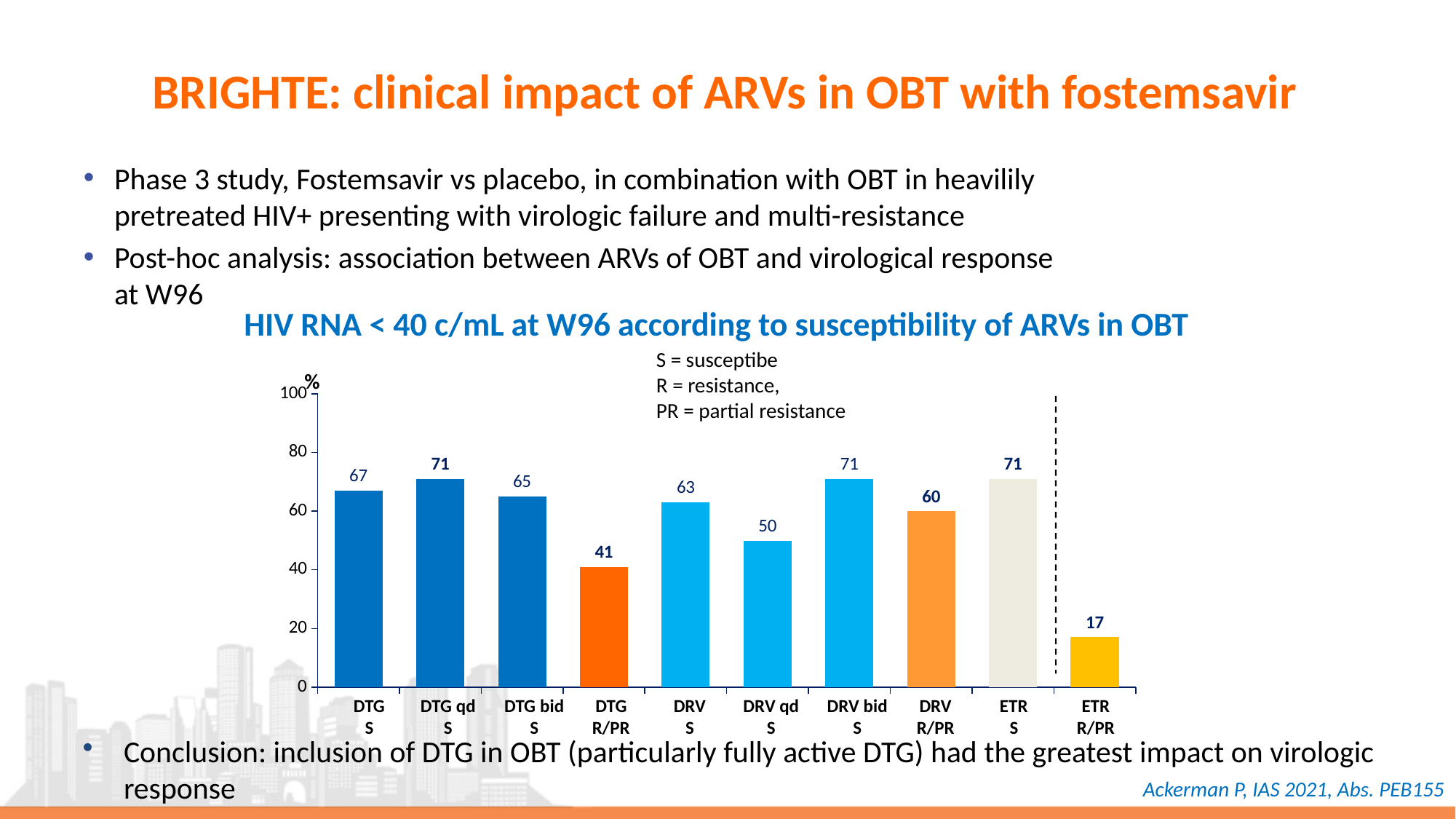

# BRIGHTE: clinical impact of ARVs in OBT with fostemsavir
Phase 3 study, Fostemsavir vs placebo, in combination with OBT in heavilily pretreated HIV+ presenting with virologic failure and multi-resistance
Post-hoc analysis: association between ARVs of OBT and virological response at W96

HIV RNA < 40 c/mL at W96 according to susceptibility of ARVs in OBT
S = susceptibe
R = resistance,
PR = partial resistance
%

### Chart

| Category | Série 1 |
|---|---|
|   | 67.0 |
|   | 71.0 |
|   | 65.0 |
|   | 41.0 |
DTG
S
DTG qd
S
DTG bid
S
DTG
R/PR
DRV
S
DRV qd
S
DRV bid
S
DRV
R/PR
ETR
S
ETR
R/PR

Conclusion: inclusion of DTG in OBT (particularly fully active DTG) had the greatest impact on virologic response
Ackerman P, IAS 2021, Abs. PEB155